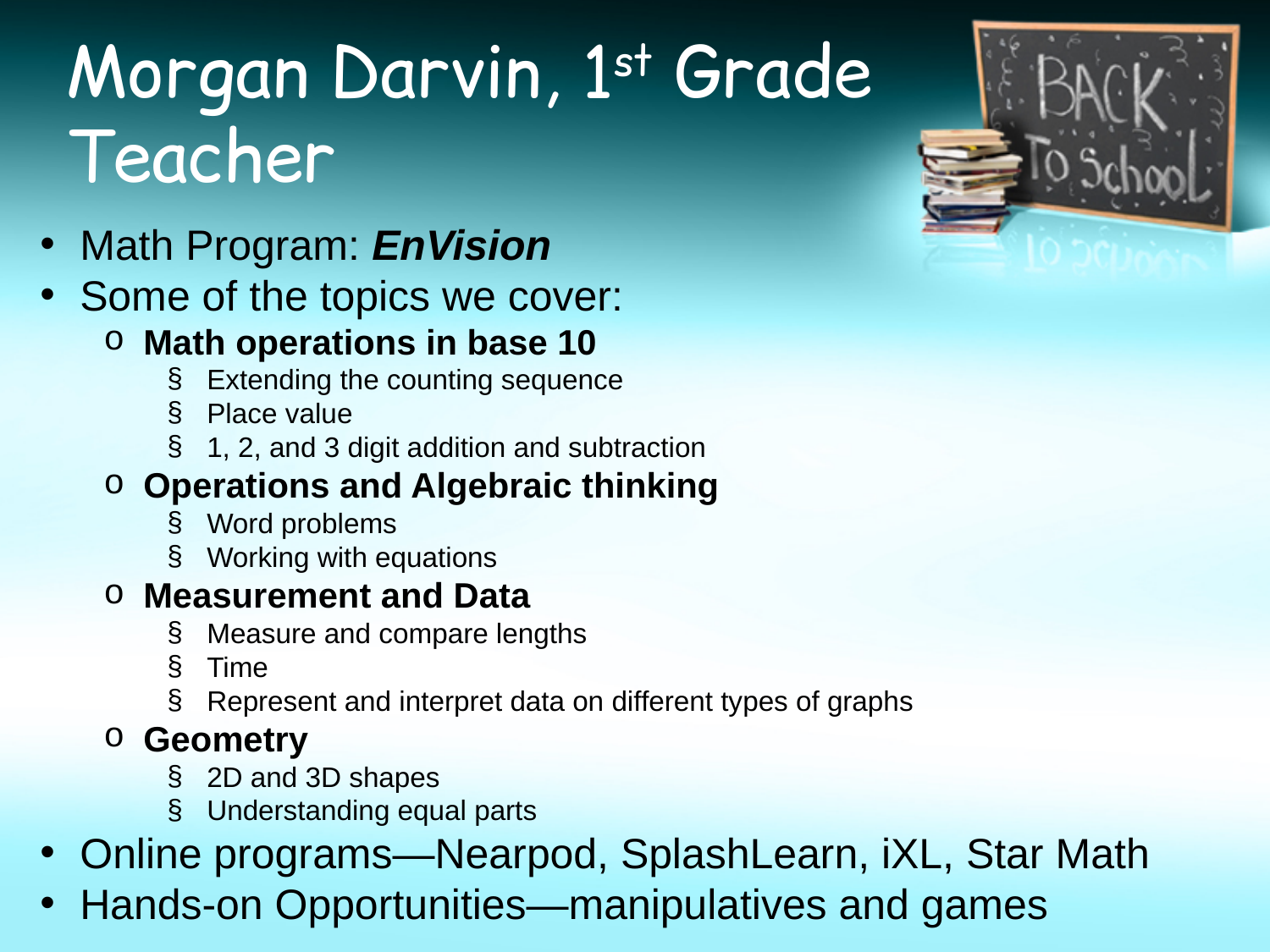

# Morgan Darvin, 1st Grade Teacher
Math Program: EnVision
Some of the topics we cover:
Math operations in base 10
Extending the counting sequence
Place value
1, 2, and 3 digit addition and subtraction
Operations and Algebraic thinking
Word problems
Working with equations
Measurement and Data
Measure and compare lengths
Time
Represent and interpret data on different types of graphs
Geometry
2D and 3D shapes
Understanding equal parts
Online programs—Nearpod, SplashLearn, iXL, Star Math
Hands-on Opportunities—manipulatives and games